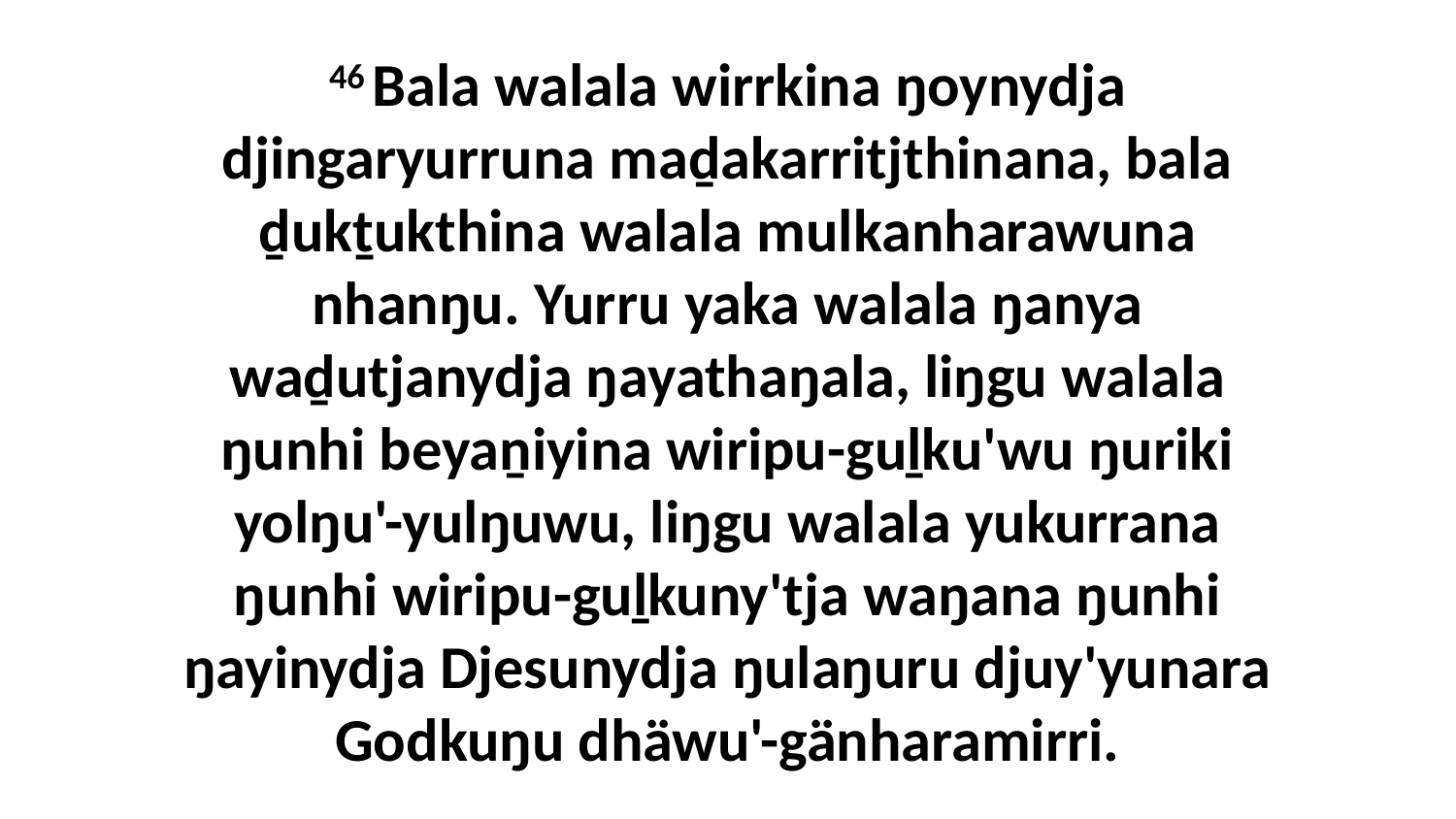

46 Bala walala wirrkina ŋoynydja djingaryurruna maḏakarritjthinana, bala ḏukṯukthina walala mulkanharawuna nhanŋu. Yurru yaka walala ŋanya waḏutjanydja ŋayathaŋala, liŋgu walala ŋunhi beyaṉiyina wiripu-guḻku'wu ŋuriki yolŋu'-yulŋuwu, liŋgu walala yukurrana ŋunhi wiripu-guḻkuny'tja waŋana ŋunhi ŋayinydja Djesunydja ŋulaŋuru djuy'yunara Godkuŋu dhäwu'-gänharamirri.